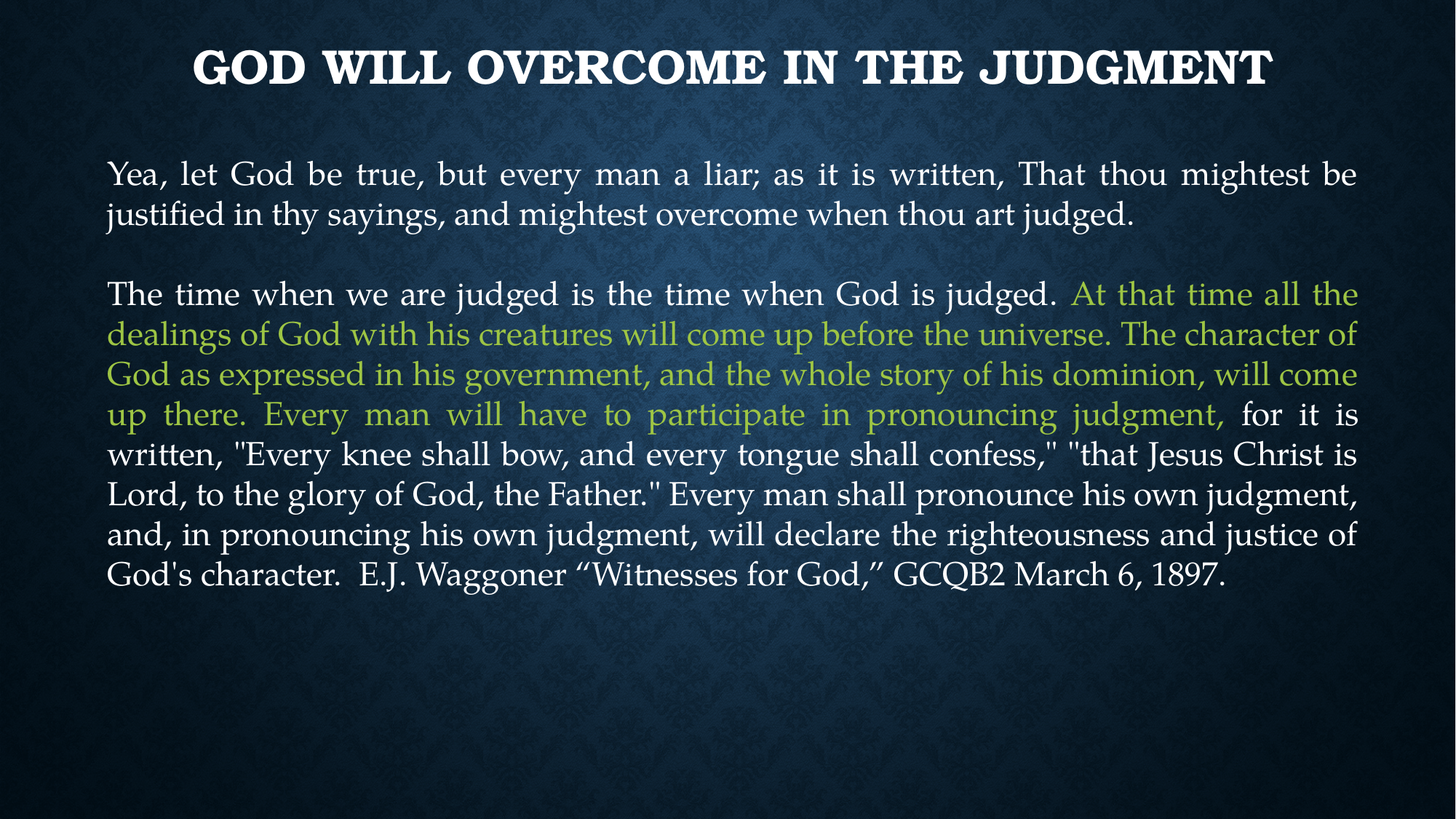

# God will Overcome in the Judgment
Yea, let God be true, but every man a liar; as it is written, That thou mightest be justified in thy sayings, and mightest overcome when thou art judged.

The time when we are judged is the time when God is judged. At that time all the dealings of God with his creatures will come up before the universe. The character of God as expressed in his government, and the whole story of his dominion, will come up there. Every man will have to participate in pronouncing judgment, for it is written, "Every knee shall bow, and every tongue shall confess," "that Jesus Christ is Lord, to the glory of God, the Father." Every man shall pronounce his own judgment, and, in pronouncing his own judgment, will declare the righteousness and justice of God's character.  E.J. Waggoner “Witnesses for God,” GCQB2 March 6, 1897.